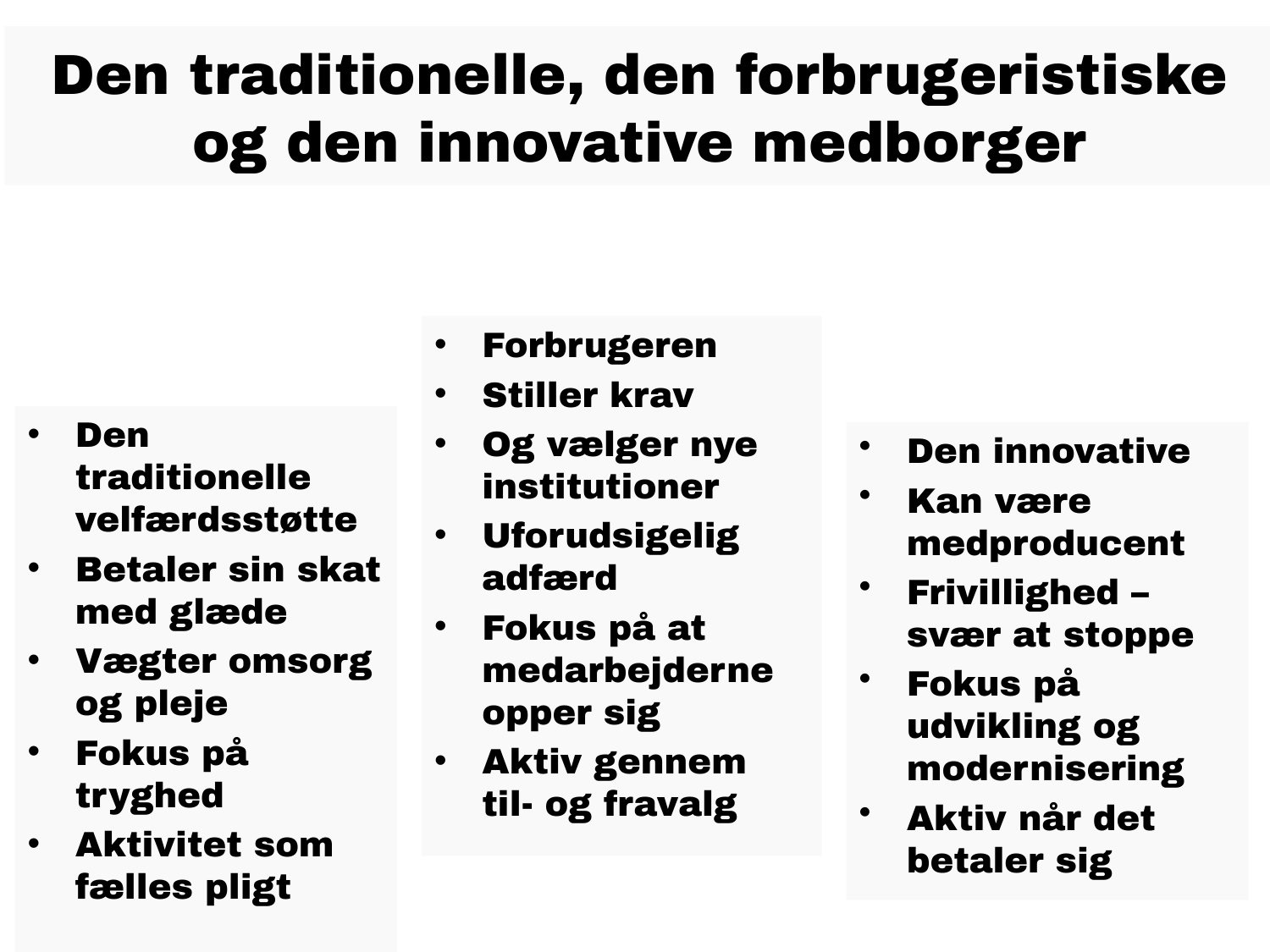

# Den traditionelle, den forbrugeristiske og den innovative medborger
Forbrugeren
Stiller krav
Og vælger nye institutioner
Uforudsigelig adfærd
Fokus på at medarbejderne opper sig
Aktiv gennem til- og fravalg

Den traditionelle velfærdsstøtte
Betaler sin skat med glæde
Vægter omsorg og pleje
Fokus på tryghed
Aktivitet som fælles pligt
Den innovative
Kan være medproducent
Frivillighed – svær at stoppe
Fokus på udvikling og modernisering
Aktiv når det betaler sig